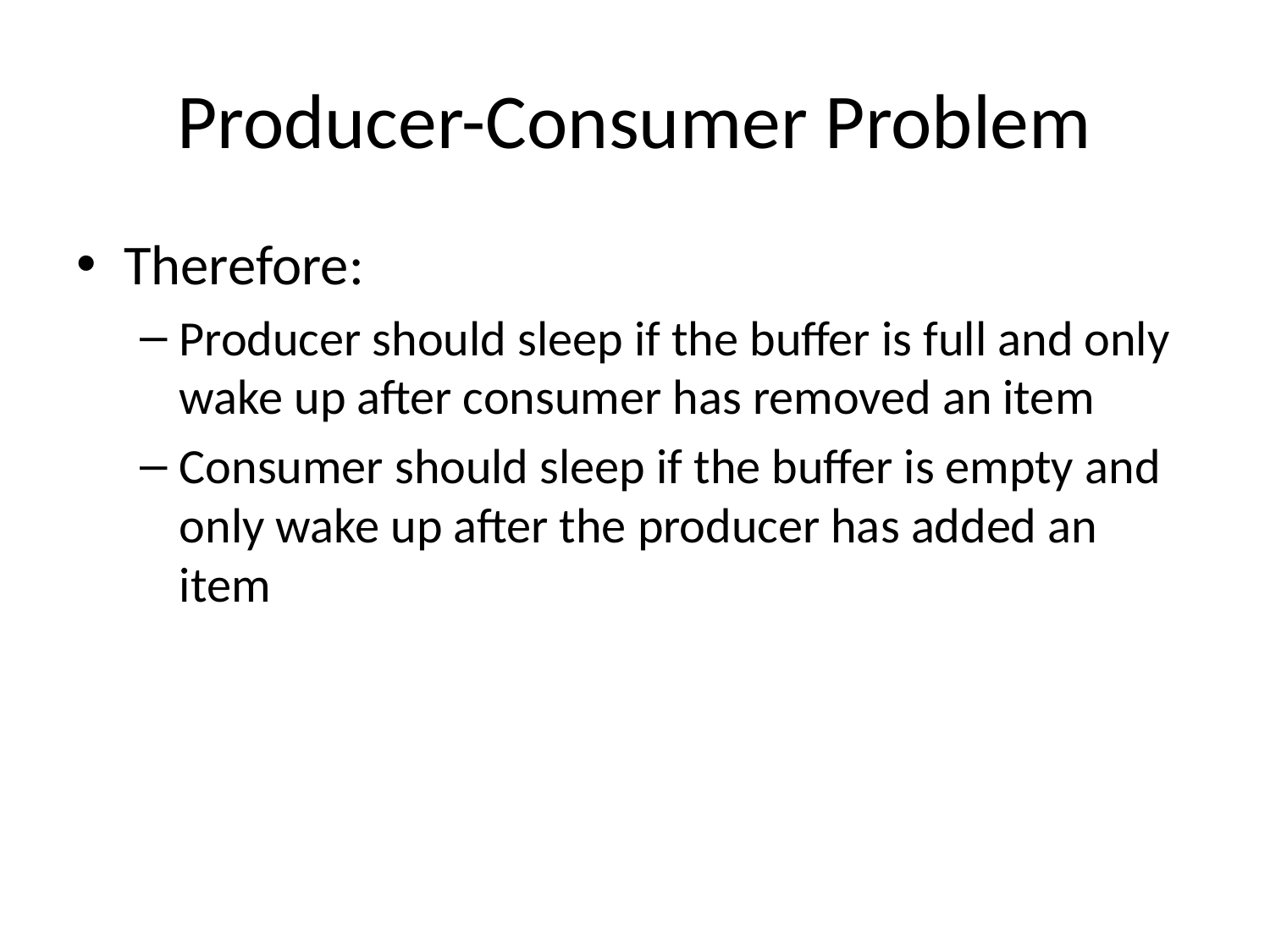

# Producer-Consumer Problem
Therefore:
Producer should sleep if the buffer is full and only wake up after consumer has removed an item
Consumer should sleep if the buffer is empty and only wake up after the producer has added an item